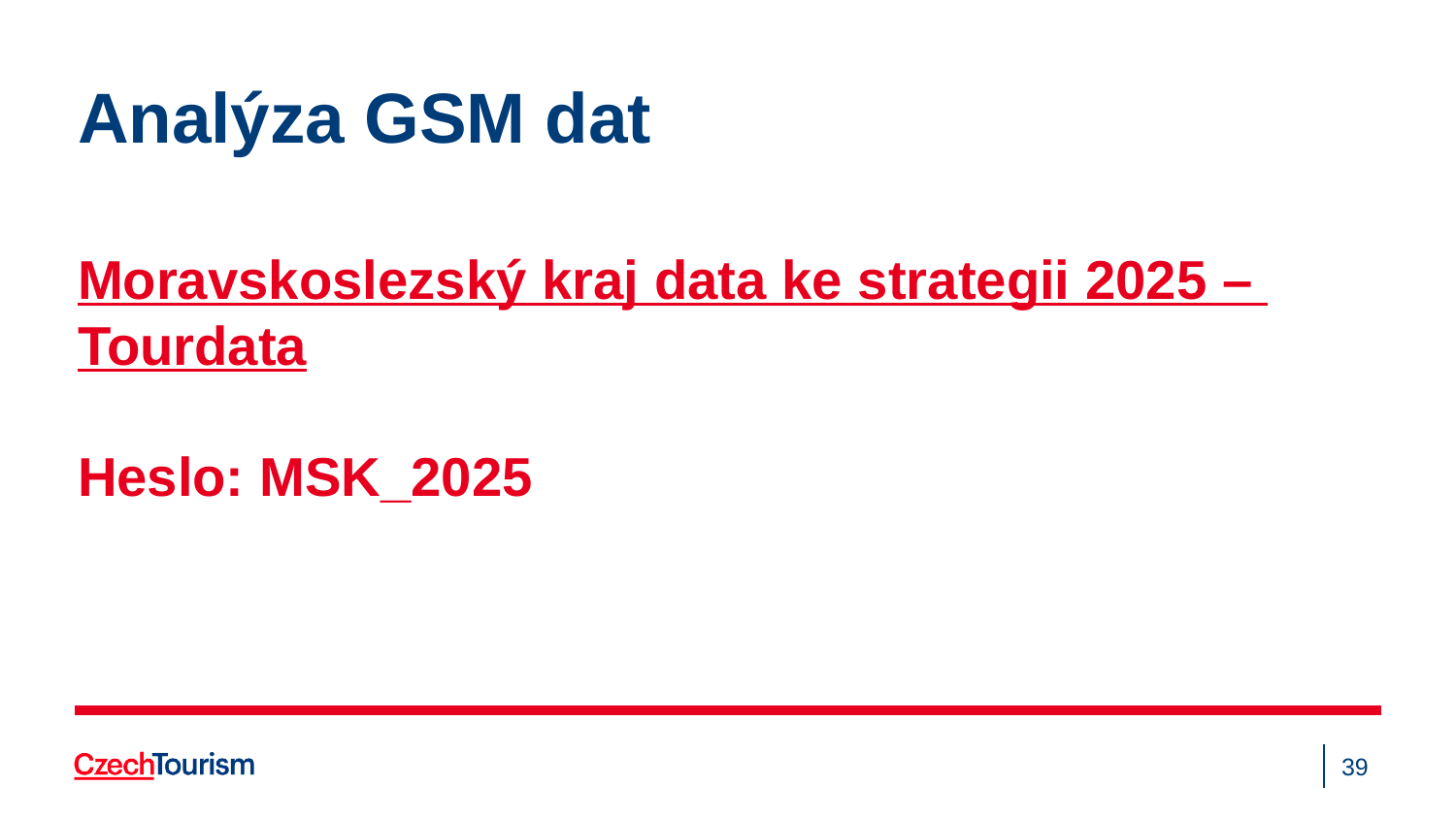

# Analýza GSM dat                                                                                                                                                                    Moravskoslezský kraj data ke strategii 2025 – Tourdata Heslo: MSK_2025